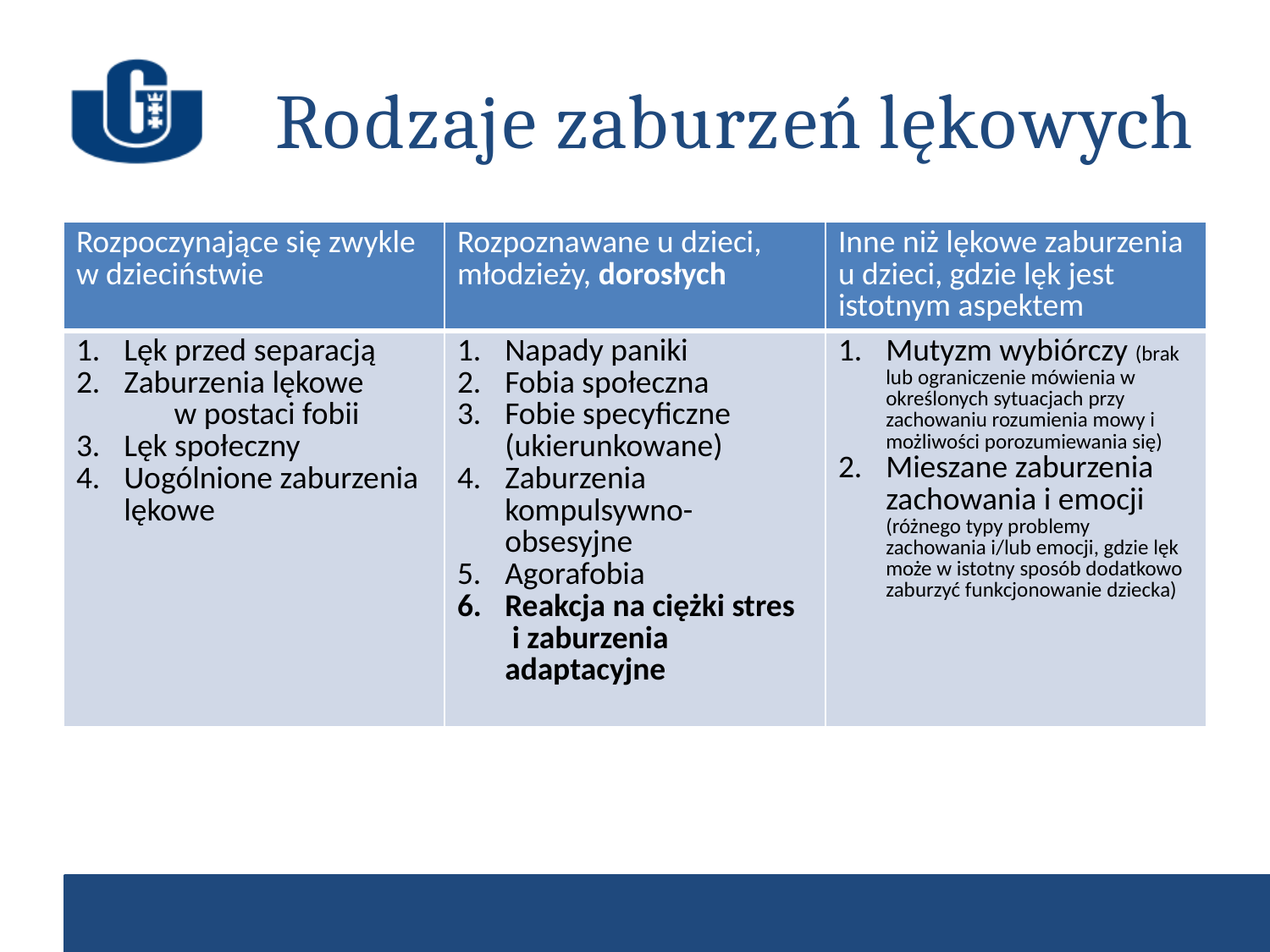

# Rodzaje zaburzeń lękowych
| Rozpoczynające się zwykle w dzieciństwie | Rozpoznawane u dzieci, młodzieży, dorosłych | Inne niż lękowe zaburzenia u dzieci, gdzie lęk jest istotnym aspektem |
| --- | --- | --- |
| Lęk przed separacją Zaburzenia lękowe w postaci fobii Lęk społeczny Uogólnione zaburzenia lękowe | Napady paniki Fobia społeczna Fobie specyficzne (ukierunkowane) Zaburzenia kompulsywno-obsesyjne Agorafobia Reakcja na ciężki stres i zaburzenia adaptacyjne | Mutyzm wybiórczy (brak lub ograniczenie mówienia w określonych sytuacjach przy zachowaniu rozumienia mowy i możliwości porozumiewania się) Mieszane zaburzenia zachowania i emocji (różnego typy problemy zachowania i/lub emocji, gdzie lęk może w istotny sposób dodatkowo zaburzyć funkcjonowanie dziecka) |